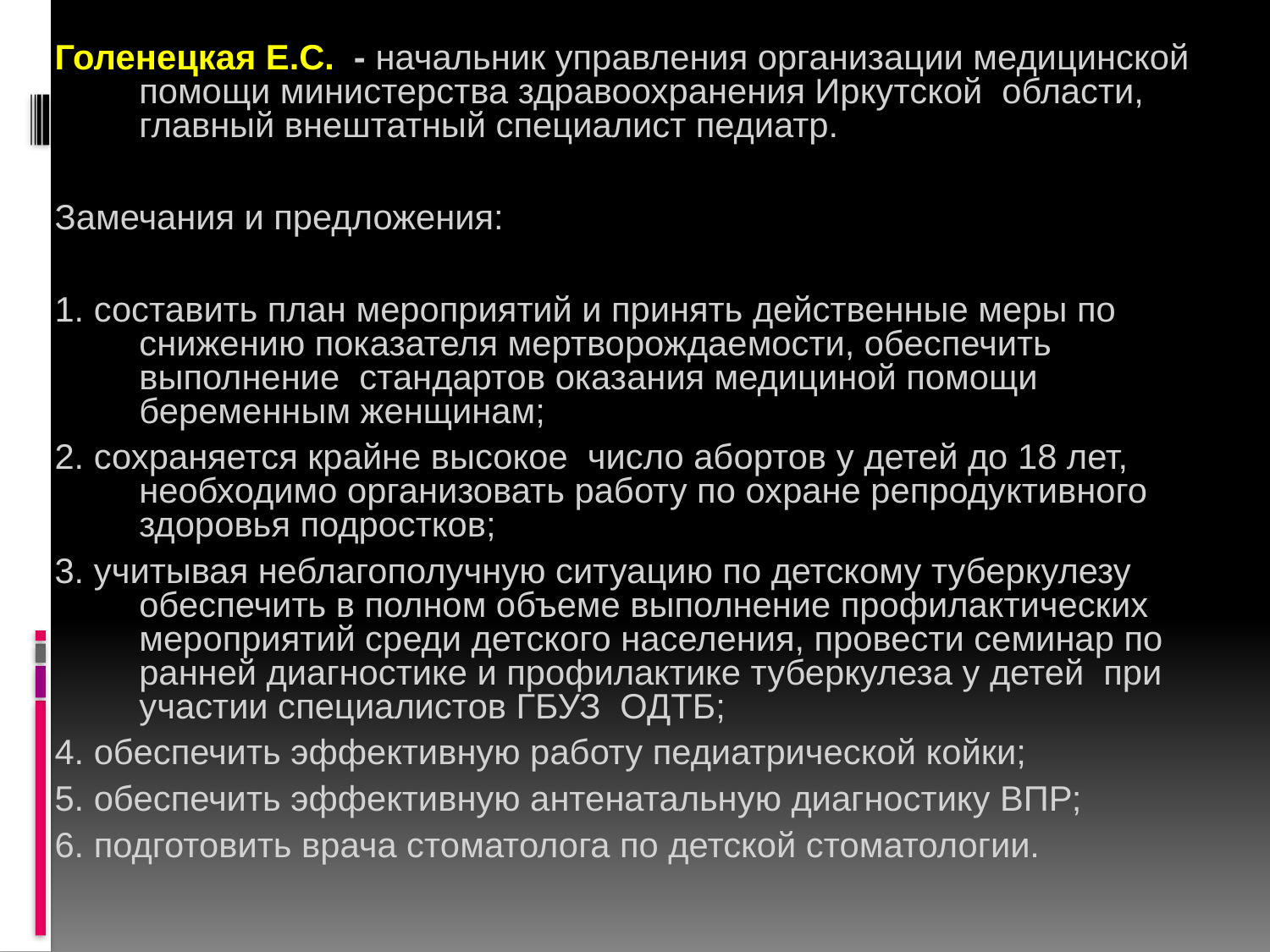

Голенецкая Е.С.  - начальник управления организации медицинской помощи министерства здравоохранения Иркутской  области, главный внештатный специалист педиатр.

Замечания и предложения:

1. составить план мероприятий и принять действенные меры по снижению показателя мертворождаемости, обеспечить выполнение  стандартов оказания медициной помощи беременным женщинам;
2. сохраняется крайне высокое  число абортов у детей до 18 лет, необходимо организовать работу по охране репродуктивного здоровья подростков;
3. учитывая неблагополучную ситуацию по детскому туберкулезу обеспечить в полном объеме выполнение профилактических мероприятий среди детского населения, провести семинар по ранней диагностике и профилактике туберкулеза у детей  при участии специалистов ГБУЗ  ОДТБ;
4. обеспечить эффективную работу педиатрической койки;
5. обеспечить эффективную антенатальную диагностику ВПР;
6. подготовить врача стоматолога по детской стоматологии.
#